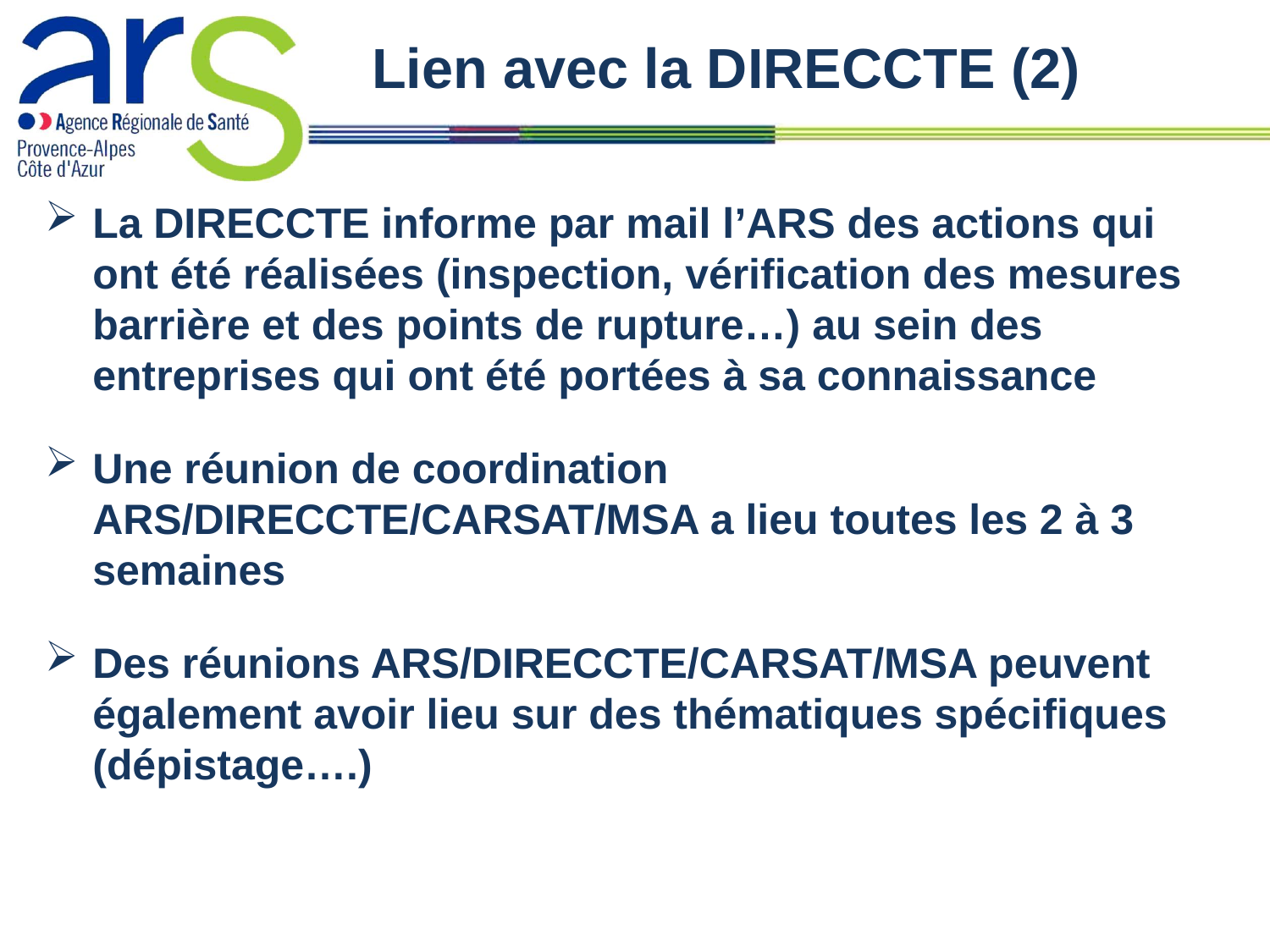

# Lien avec la DIRECCTE (2)
La DIRECCTE informe par mail l’ARS des actions qui ont été réalisées (inspection, vérification des mesures barrière et des points de rupture…) au sein des entreprises qui ont été portées à sa connaissance
Une réunion de coordination ARS/DIRECCTE/CARSAT/MSA a lieu toutes les 2 à 3 semaines
Des réunions ARS/DIRECCTE/CARSAT/MSA peuvent également avoir lieu sur des thématiques spécifiques (dépistage….)